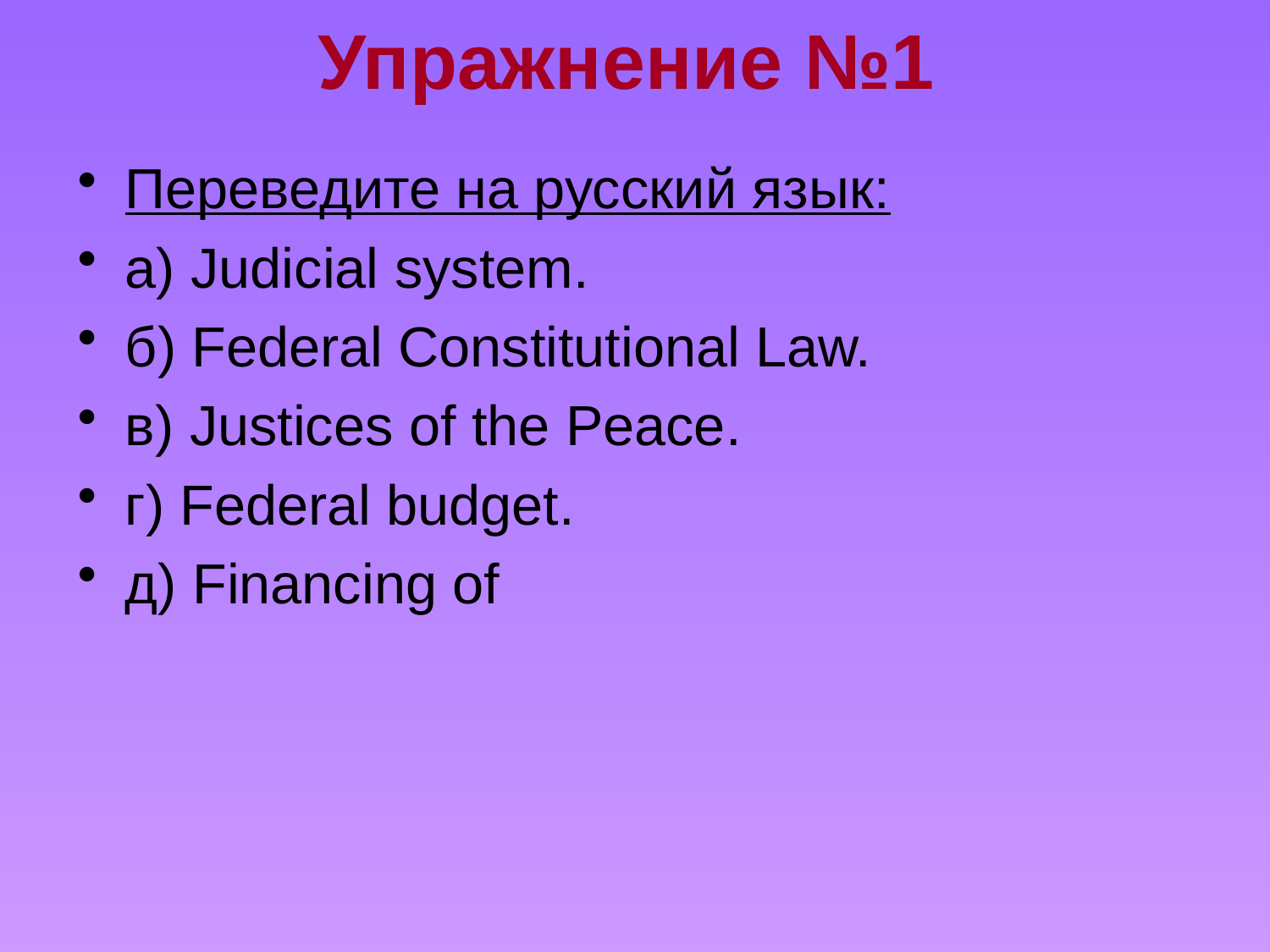

# Упражнение №1
Переведите на русский язык:
а) Judicial system.
б) Federal Constitutional Law.
в) Justices of the Peace.
г) Federal budget.
д) Financing of